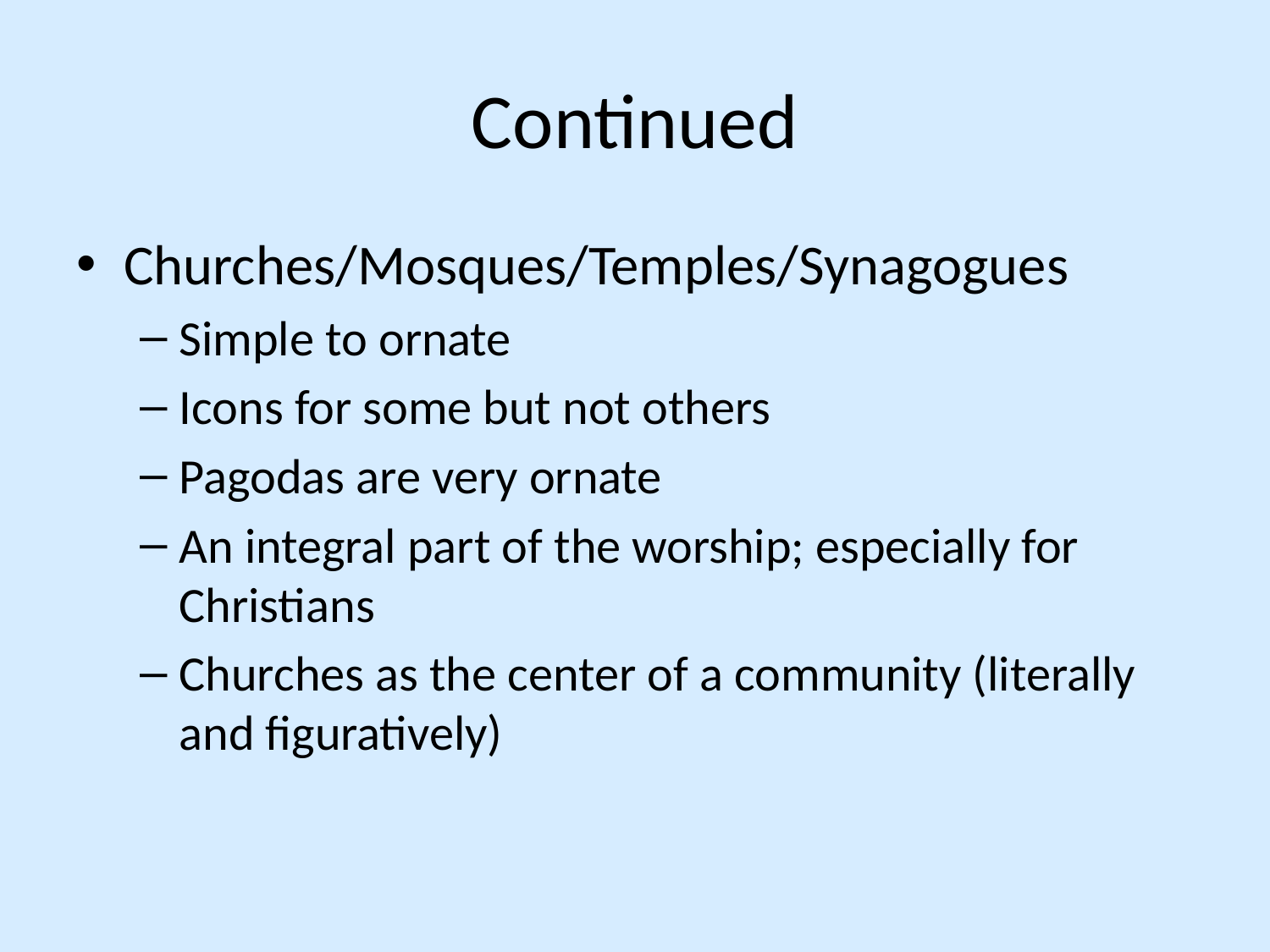

# Continued
Churches/Mosques/Temples/Synagogues
Simple to ornate
Icons for some but not others
Pagodas are very ornate
An integral part of the worship; especially for Christians
Churches as the center of a community (literally and figuratively)